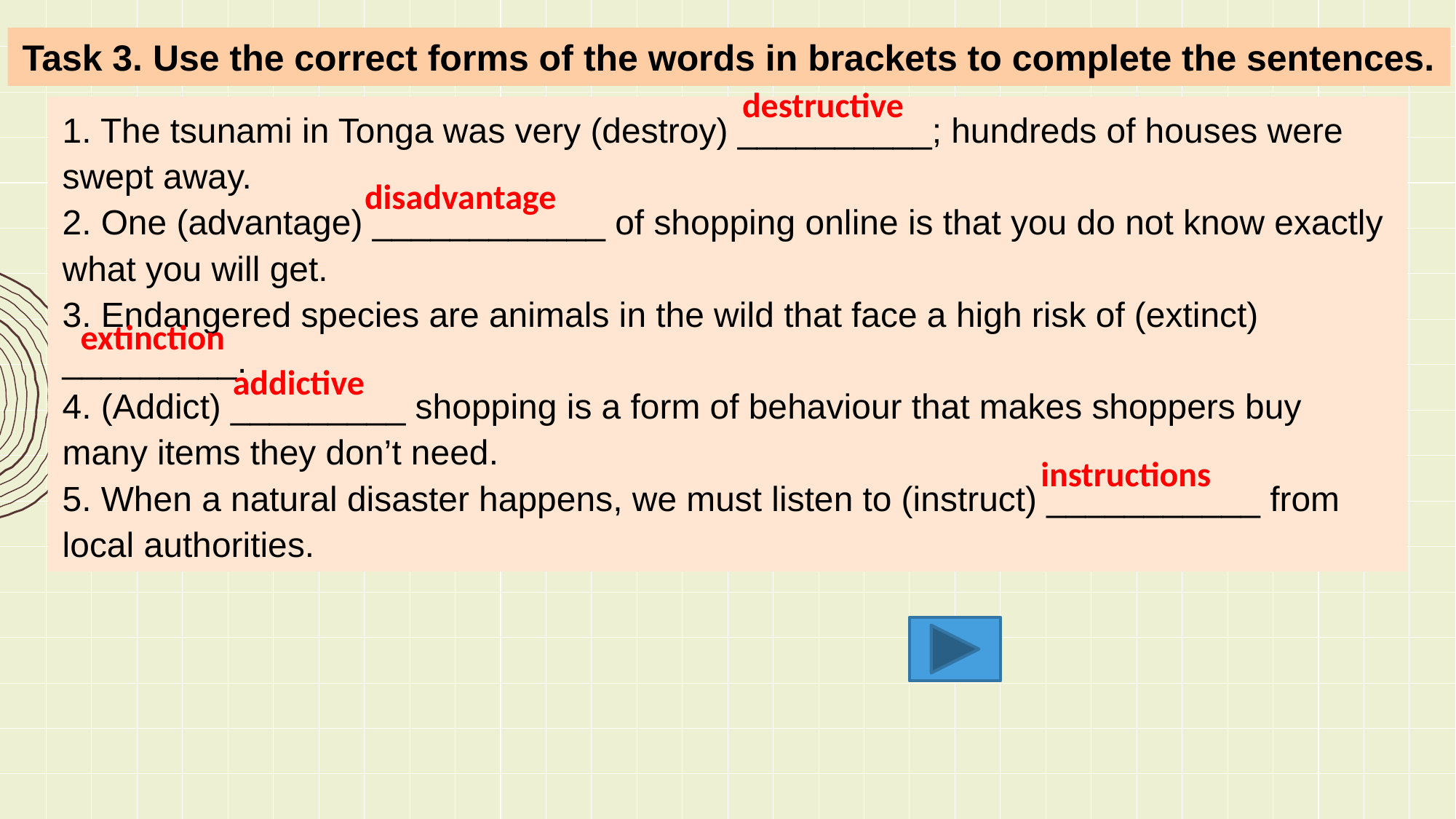

Task 3. Use the correct forms of the words in brackets to complete the sentences.
destructive
1. The tsunami in Tonga was very (destroy) __________; hundreds of houses were swept away.
2. One (advantage) ____________ of shopping online is that you do not know exactly what you will get.
3. Endangered species are animals in the wild that face a high risk of (extinct) _________.
4. (Addict) _________ shopping is a form of behaviour that makes shoppers buy many items they don’t need.
5. When a natural disaster happens, we must listen to (instruct) ___________ from local authorities.
disadvantage
extinction
addictive
instructions